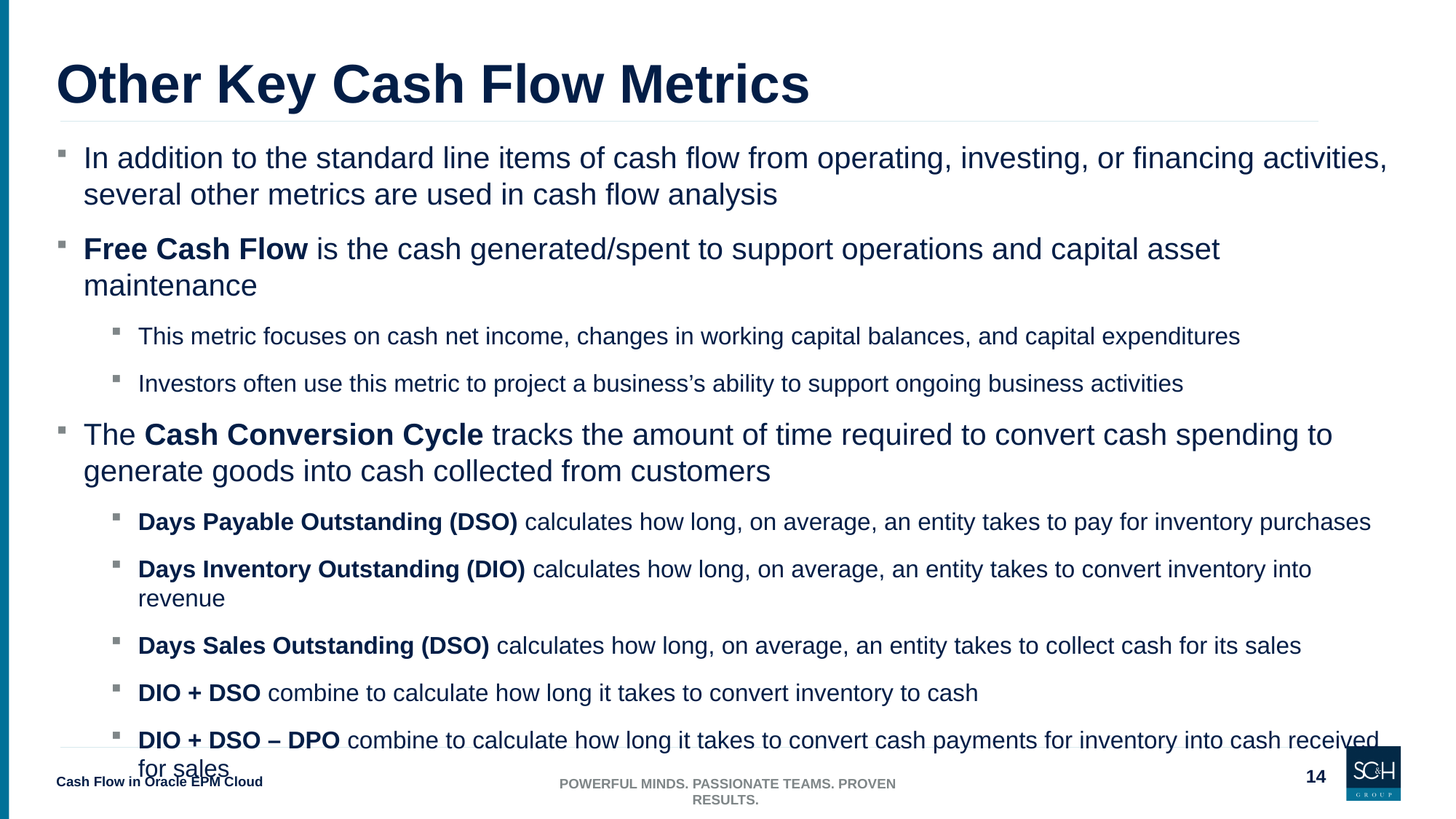

# Other Key Cash Flow Metrics
In addition to the standard line items of cash flow from operating, investing, or financing activities, several other metrics are used in cash flow analysis
Free Cash Flow is the cash generated/spent to support operations and capital asset maintenance
This metric focuses on cash net income, changes in working capital balances, and capital expenditures
Investors often use this metric to project a business’s ability to support ongoing business activities
The Cash Conversion Cycle tracks the amount of time required to convert cash spending to generate goods into cash collected from customers
Days Payable Outstanding (DSO) calculates how long, on average, an entity takes to pay for inventory purchases
Days Inventory Outstanding (DIO) calculates how long, on average, an entity takes to convert inventory into revenue
Days Sales Outstanding (DSO) calculates how long, on average, an entity takes to collect cash for its sales
DIO + DSO combine to calculate how long it takes to convert inventory to cash
DIO + DSO – DPO combine to calculate how long it takes to convert cash payments for inventory into cash received for sales
Cash Flow in Oracle EPM Cloud